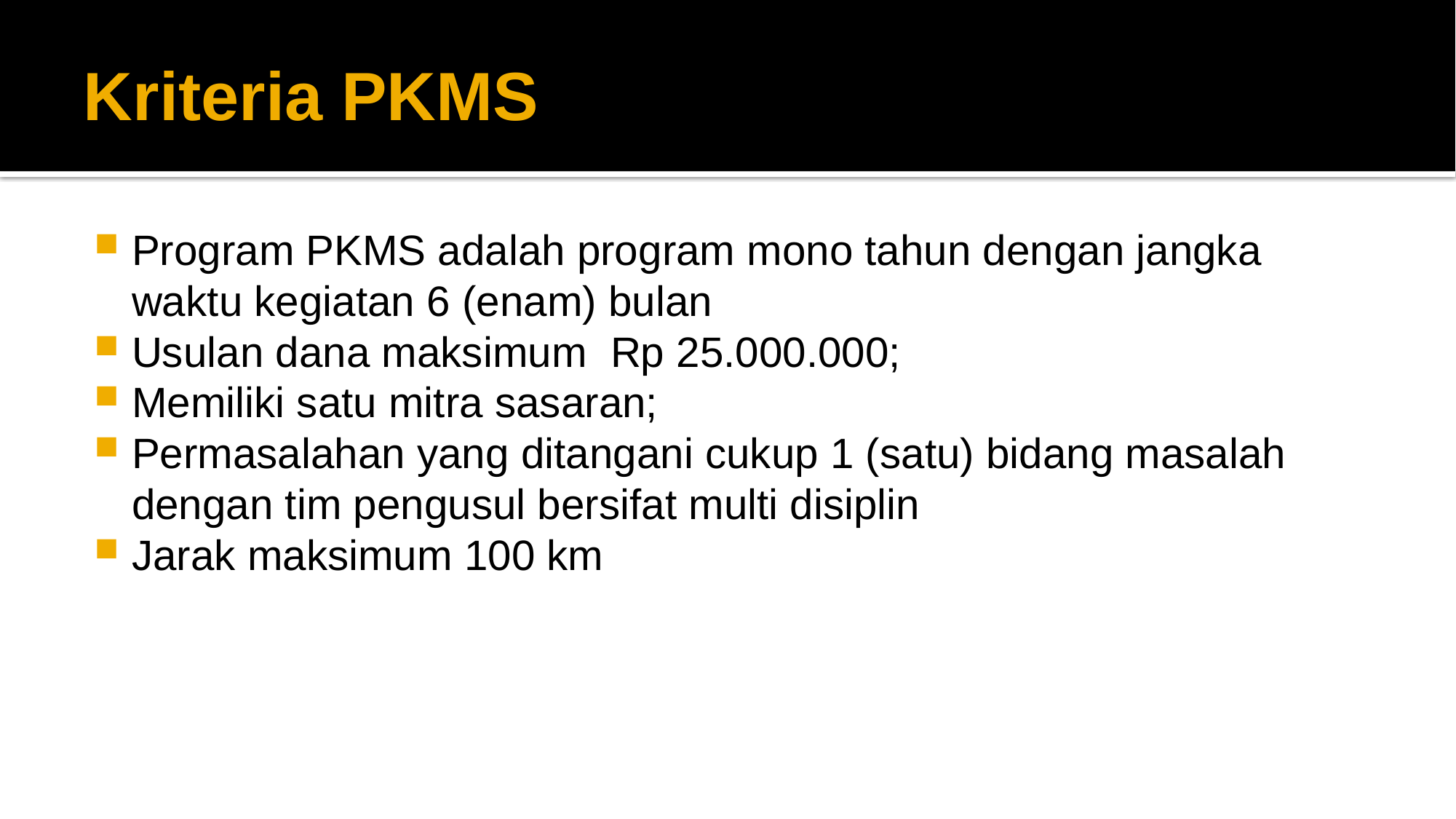

# Kriteria PKMS
Program PKMS adalah program mono tahun dengan jangka waktu kegiatan 6 (enam) bulan
Usulan dana maksimum  Rp 25.000.000;
Memiliki satu mitra sasaran;
Permasalahan yang ditangani cukup 1 (satu) bidang masalah dengan tim pengusul bersifat multi disiplin
Jarak maksimum 100 km